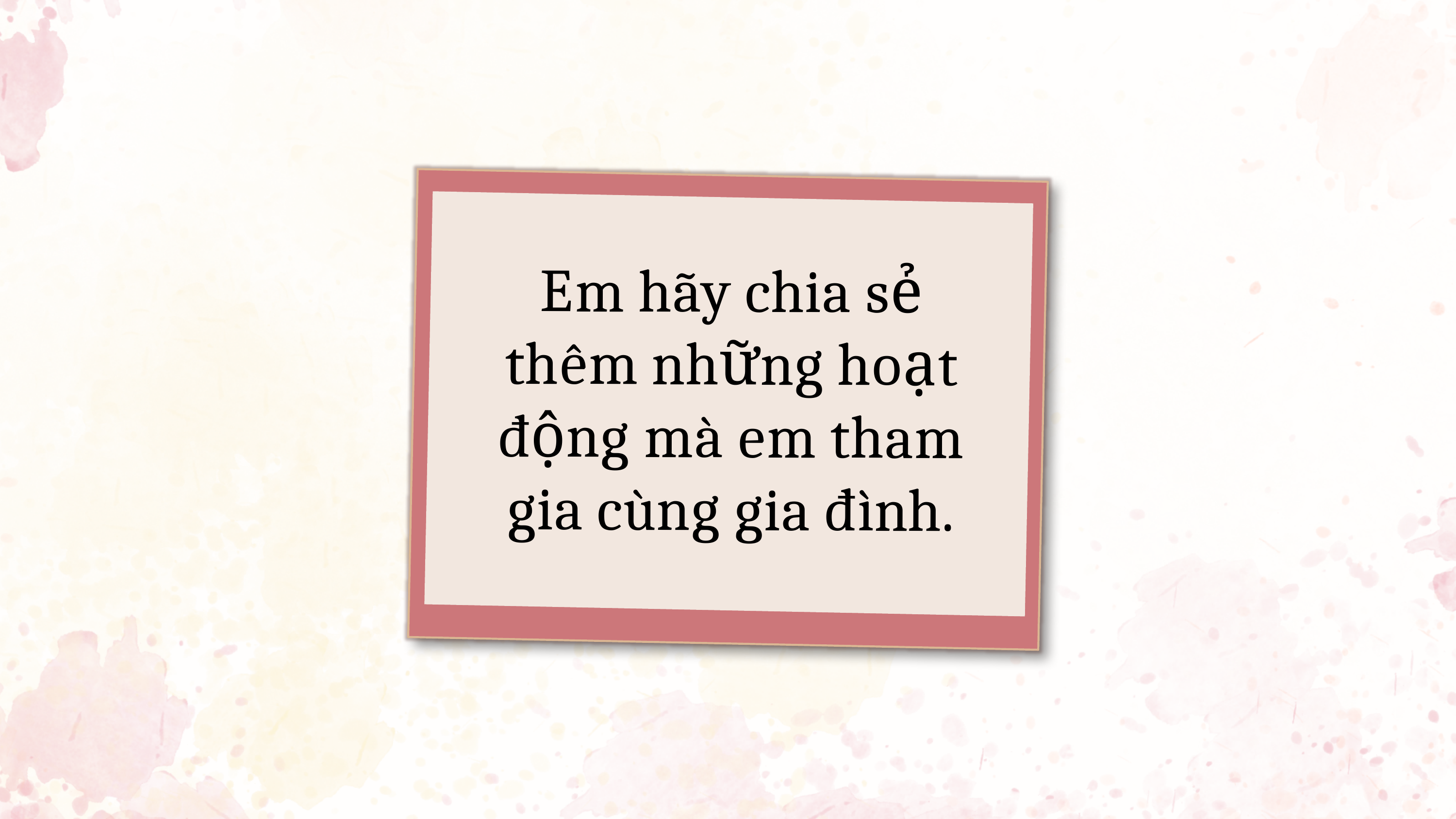

Em hãy chia sẻ thêm những hoạt động mà em tham gia cùng gia đình.